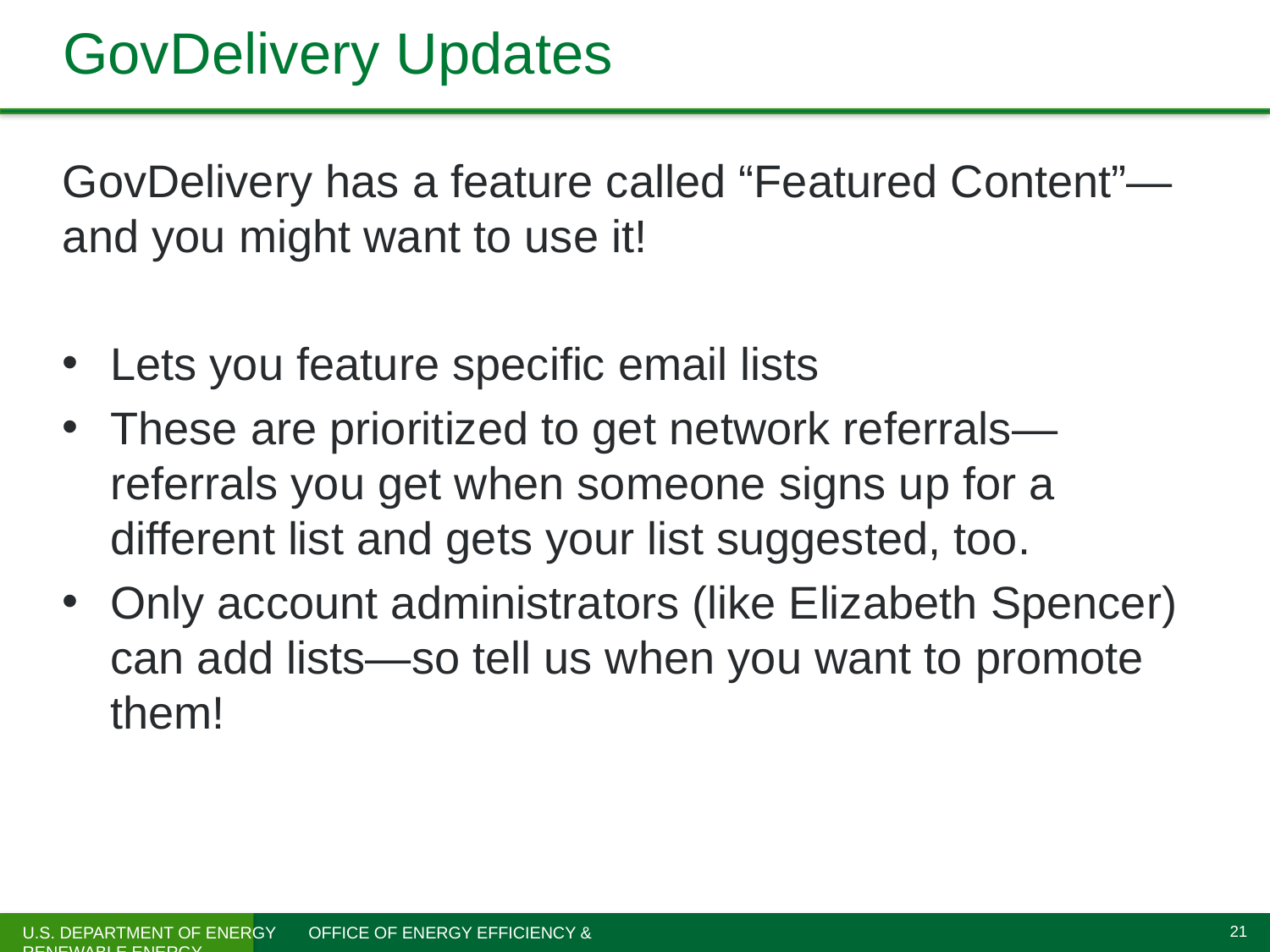

# GovDelivery Updates
GovDelivery has a feature called “Featured Content”—and you might want to use it!

Lets you feature specific email lists
These are prioritized to get network referrals—referrals you get when someone signs up for a different list and gets your list suggested, too.
Only account administrators (like Elizabeth Spencer) can add lists—so tell us when you want to promote them!